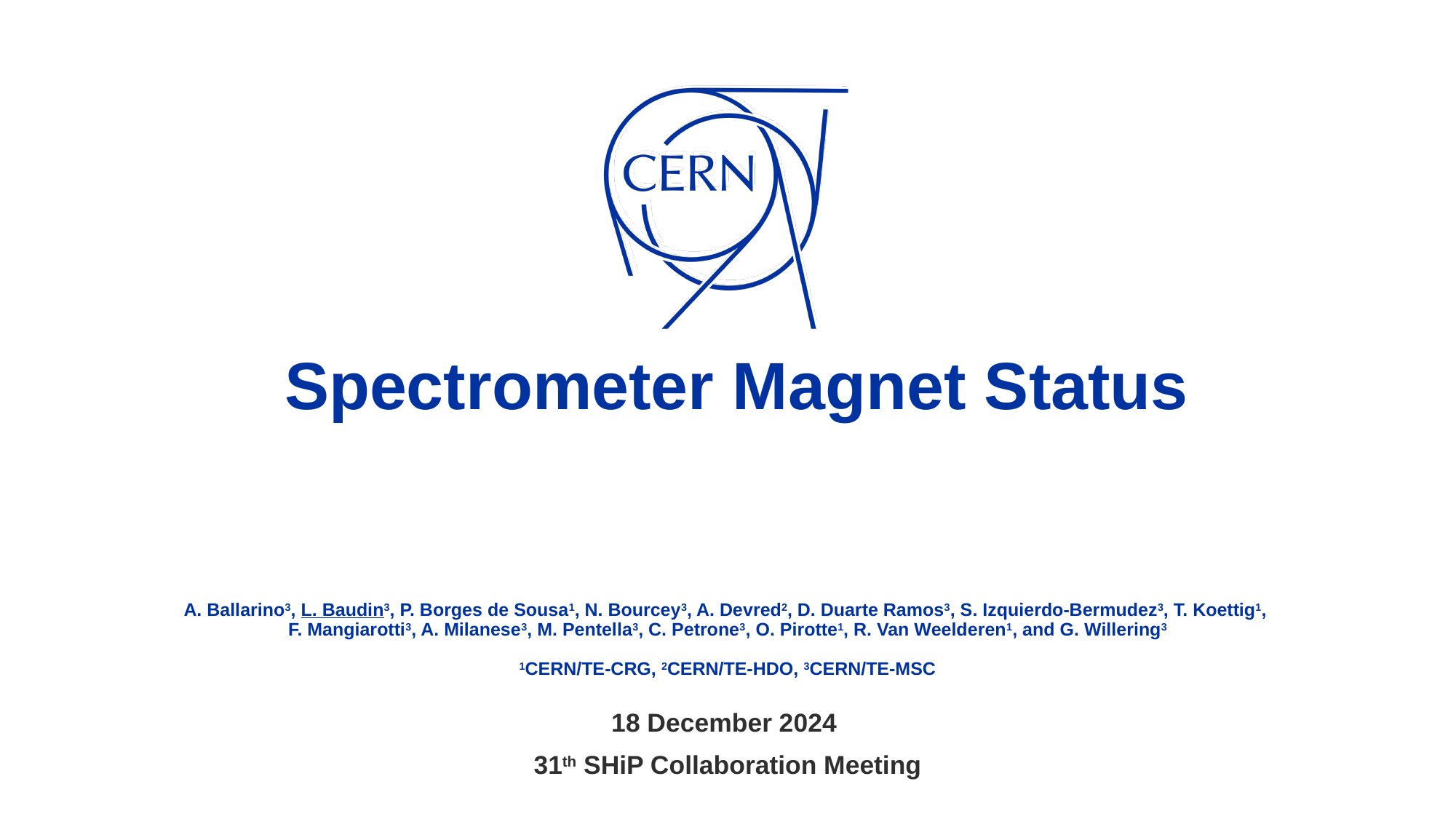

# Spectrometer Magnet Status A. Ballarino3, L. Baudin3, P. Borges de Sousa1, N. Bourcey3, A. Devred2, D. Duarte Ramos3, S. Izquierdo-Bermudez3, T. Koettig1, F. Mangiarotti3, A. Milanese3, M. Pentella3, C. Petrone3, O. Pirotte1, R. Van Weelderen1, and G. Willering3 1CERN/TE-CRG, 2CERN/TE-HDO, 3CERN/TE-MSC
18 December 2024
31th SHiP Collaboration Meeting